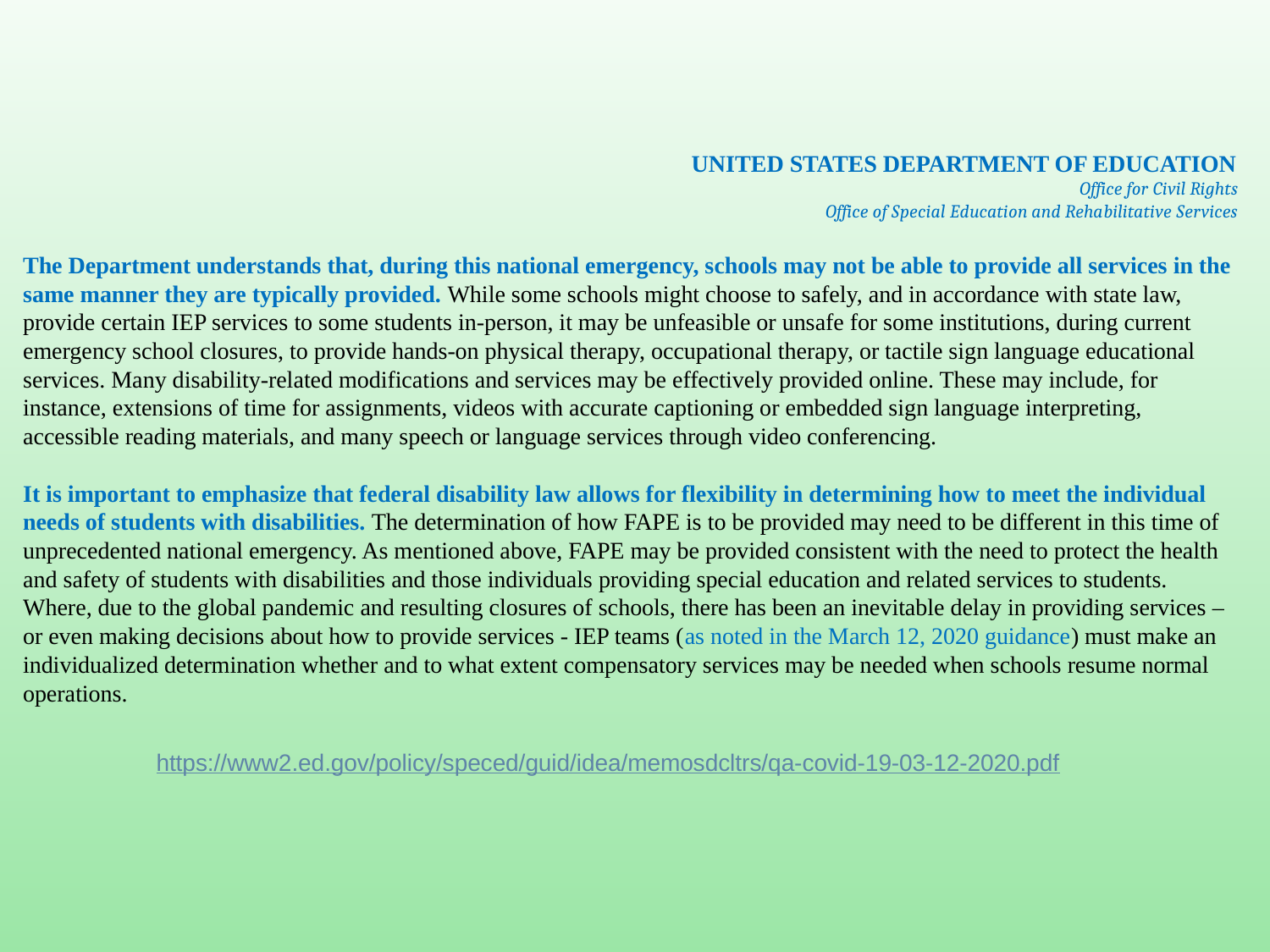

UNITED STATES DEPARTMENT OF EDUCATION
Office for Civil Rights
Office of Special Education and Rehabilitative Services

The Department understands that, during this national emergency, schools may not be able to provide all services in the same manner they are typically provided. While some schools might choose to safely, and in accordance with state law, provide certain IEP services to some students in-person, it may be unfeasible or unsafe for some institutions, during current emergency school closures, to provide hands-on physical therapy, occupational therapy, or tactile sign language educational services. Many disability-related modifications and services may be effectively provided online. These may include, for instance, extensions of time for assignments, videos with accurate captioning or embedded sign language interpreting, accessible reading materials, and many speech or language services through video conferencing.

It is important to emphasize that federal disability law allows for flexibility in determining how to meet the individual needs of students with disabilities. The determination of how FAPE is to be provided may need to be different in this time of unprecedented national emergency. As mentioned above, FAPE may be provided consistent with the need to protect the health and safety of students with disabilities and those individuals providing special education and related services to students. Where, due to the global pandemic and resulting closures of schools, there has been an inevitable delay in providing services – or even making decisions about how to provide services - IEP teams (as noted in the March 12, 2020 guidance) must make an individualized determination whether and to what extent compensatory services may be needed when schools resume normal operations.
https://www2.ed.gov/policy/speced/guid/idea/memosdcltrs/qa-covid-19-03-12-2020.pdf